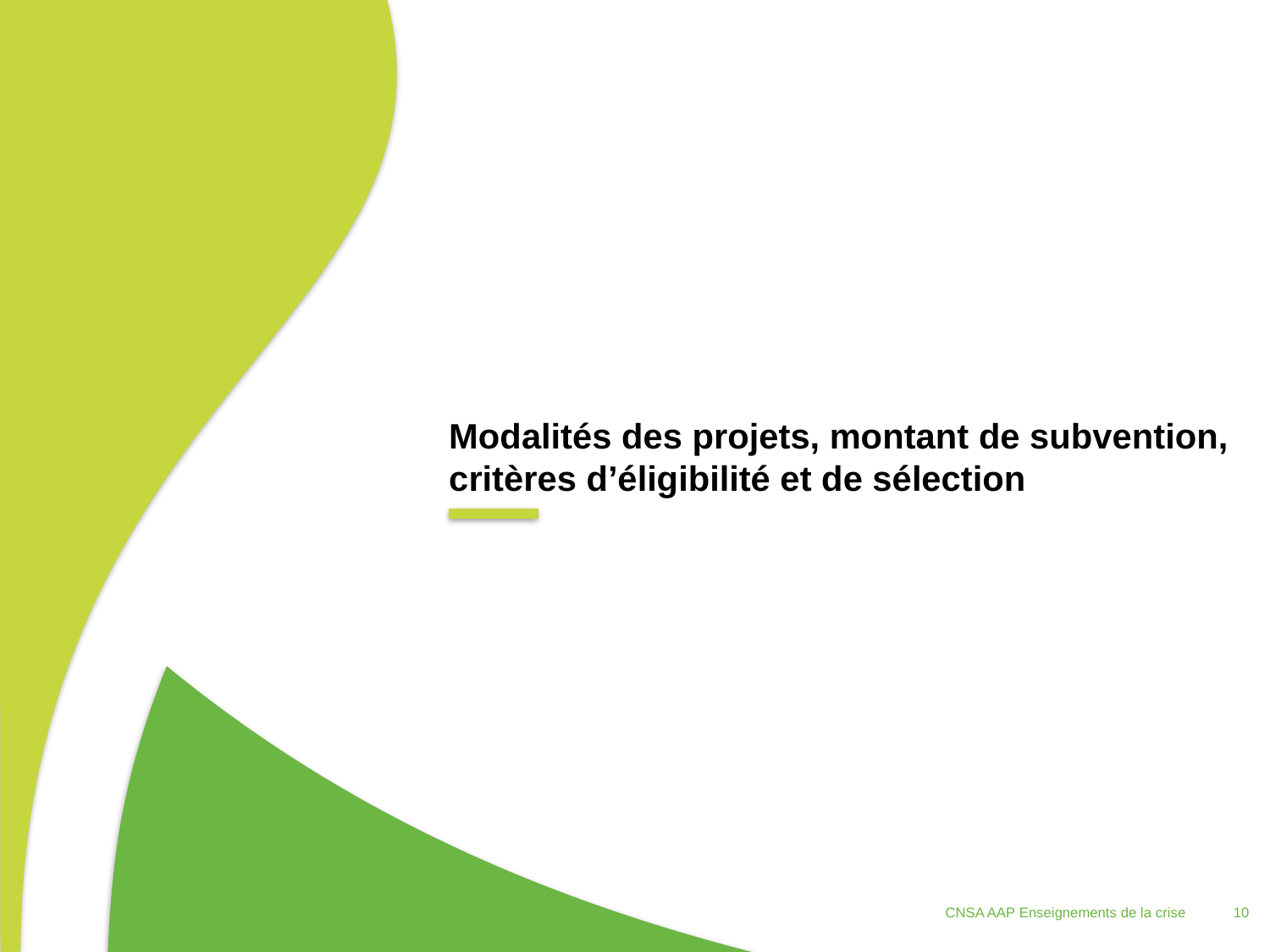

Modalités des projets, montant de subvention, critères d’éligibilité et de sélection